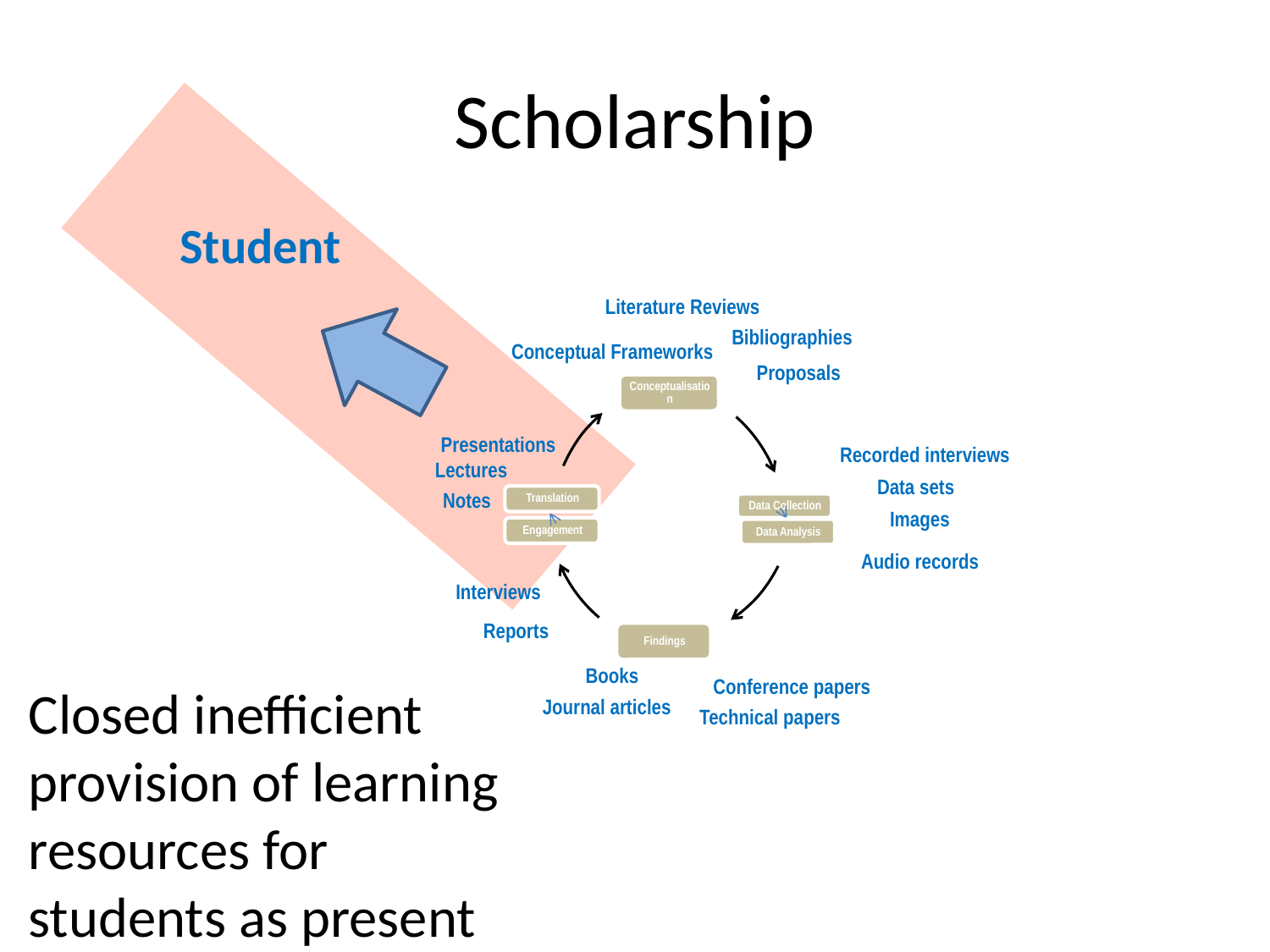

# Scholarship
Student

Literature Reviews

Bibliographies
Conceptual Frameworks
Conceptualisation
Data Collection
Data Analysis
Findings
Engagement
Translation
Proposals
Presentations
Recorded interviews
Lectures
Data sets
Notes
Images
Audio records
Interviews
Reports
Books
Conference papers
Closed inefficient provision of learning resources for students as present
Journal articles
Technical papers